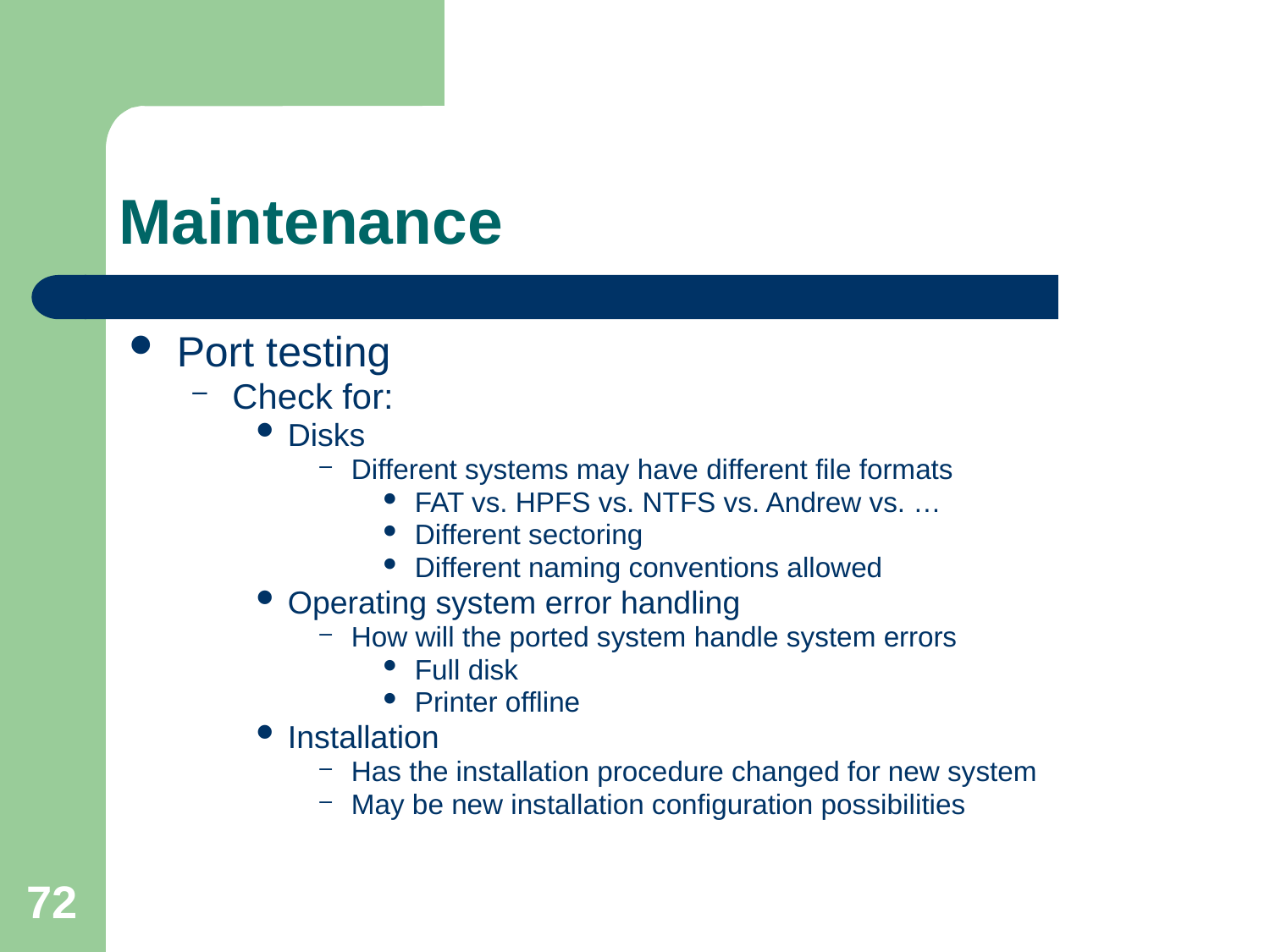

# Maintenance
Port testing
Check for:
Disks
Different systems may have different file formats
FAT vs. HPFS vs. NTFS vs. Andrew vs. …
Different sectoring
Different naming conventions allowed
Operating system error handling
How will the ported system handle system errors
Full disk
Printer offline
Installation
Has the installation procedure changed for new system
May be new installation configuration possibilities
72